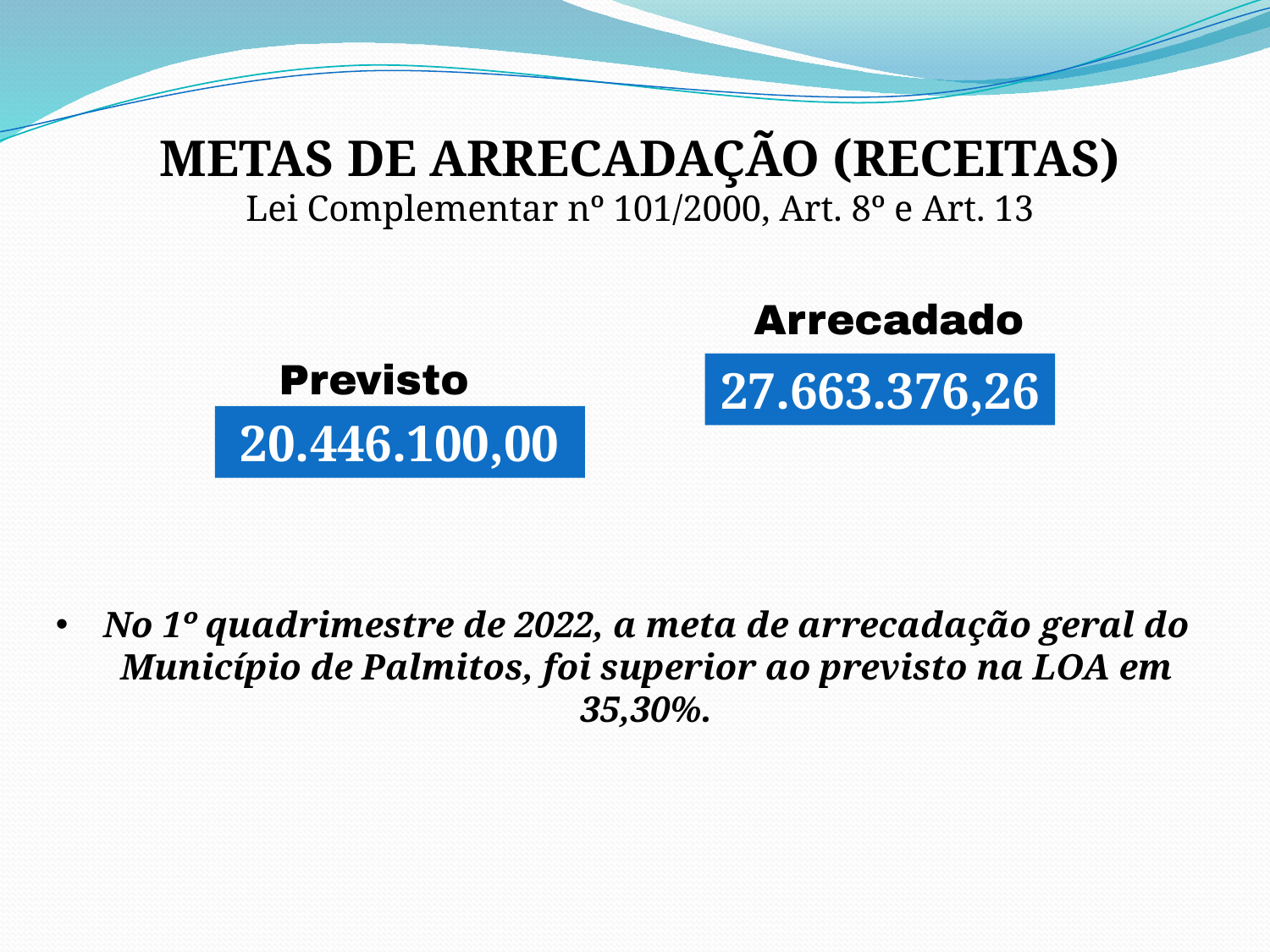

metas de arrecadação (RECEITAS)
Lei Complementar nº 101/2000, Art. 8º e Art. 13
Arrecadado
Previsto
27.663.376,26
20.446.100,00
No 1º quadrimestre de 2022, a meta de arrecadação geral do Município de Palmitos, foi superior ao previsto na LOA em 35,30%.